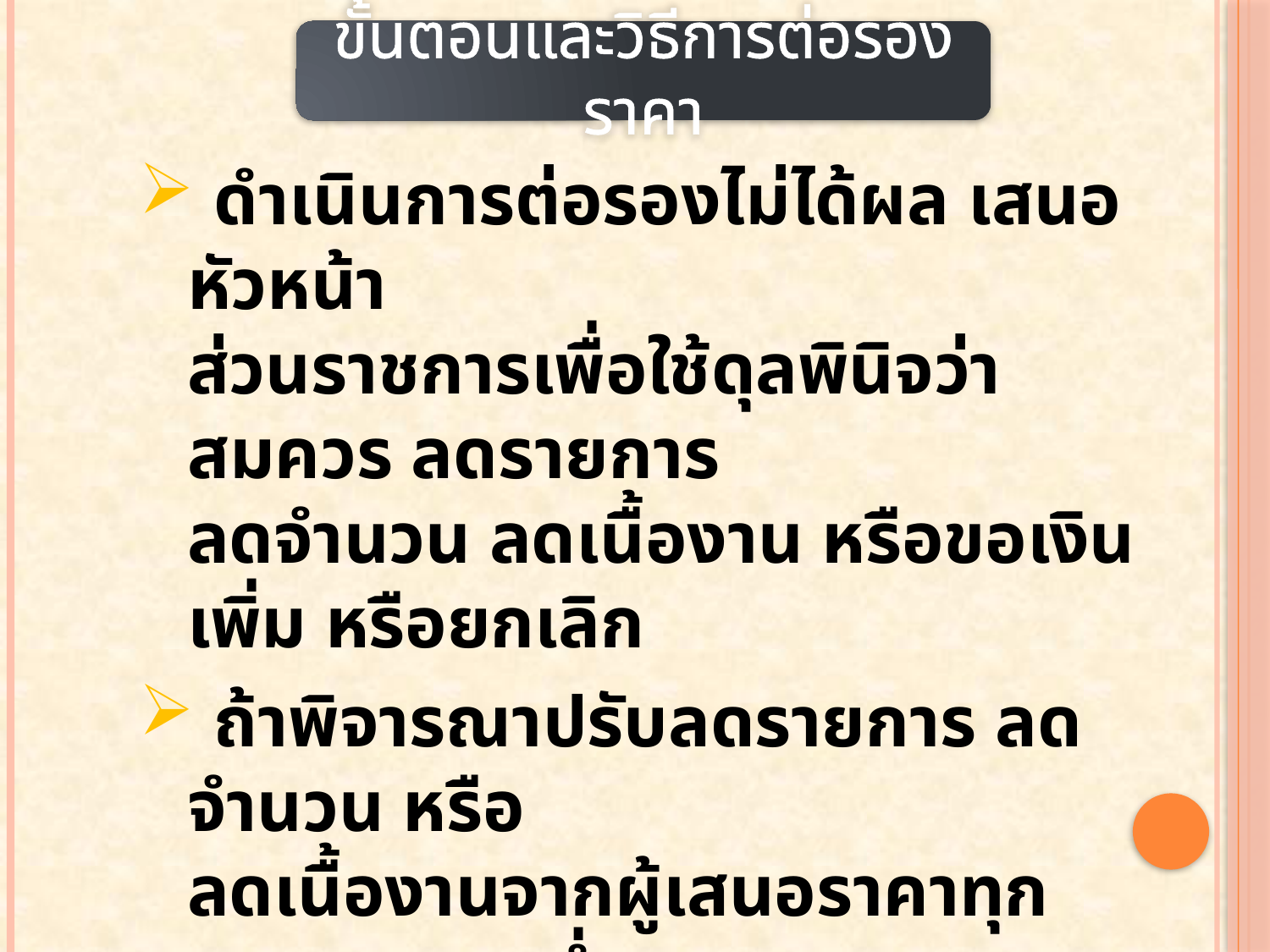

ขั้นตอนและวิธีการต่อรองราคา
 ดำเนินการต่อรองไม่ได้ผล เสนอหัวหน้า
ส่วนราชการเพื่อใช้ดุลพินิจว่าสมควร ลดรายการ
ลดจำนวน ลดเนื้องาน หรือขอเงินเพิ่ม หรือยกเลิก
 ถ้าพิจารณาปรับลดรายการ ลดจำนวน หรือ
ลดเนื้องานจากผู้เสนอราคาทุกราย หากรายต่ำสุด
ที่ได้ยังเป็นรายต่ำสุดอยู่ให้ซื้อหรือจากรายนั้น
หากปรับลดแล้วลำดับเปลี่ยน ให้ยกเลิก